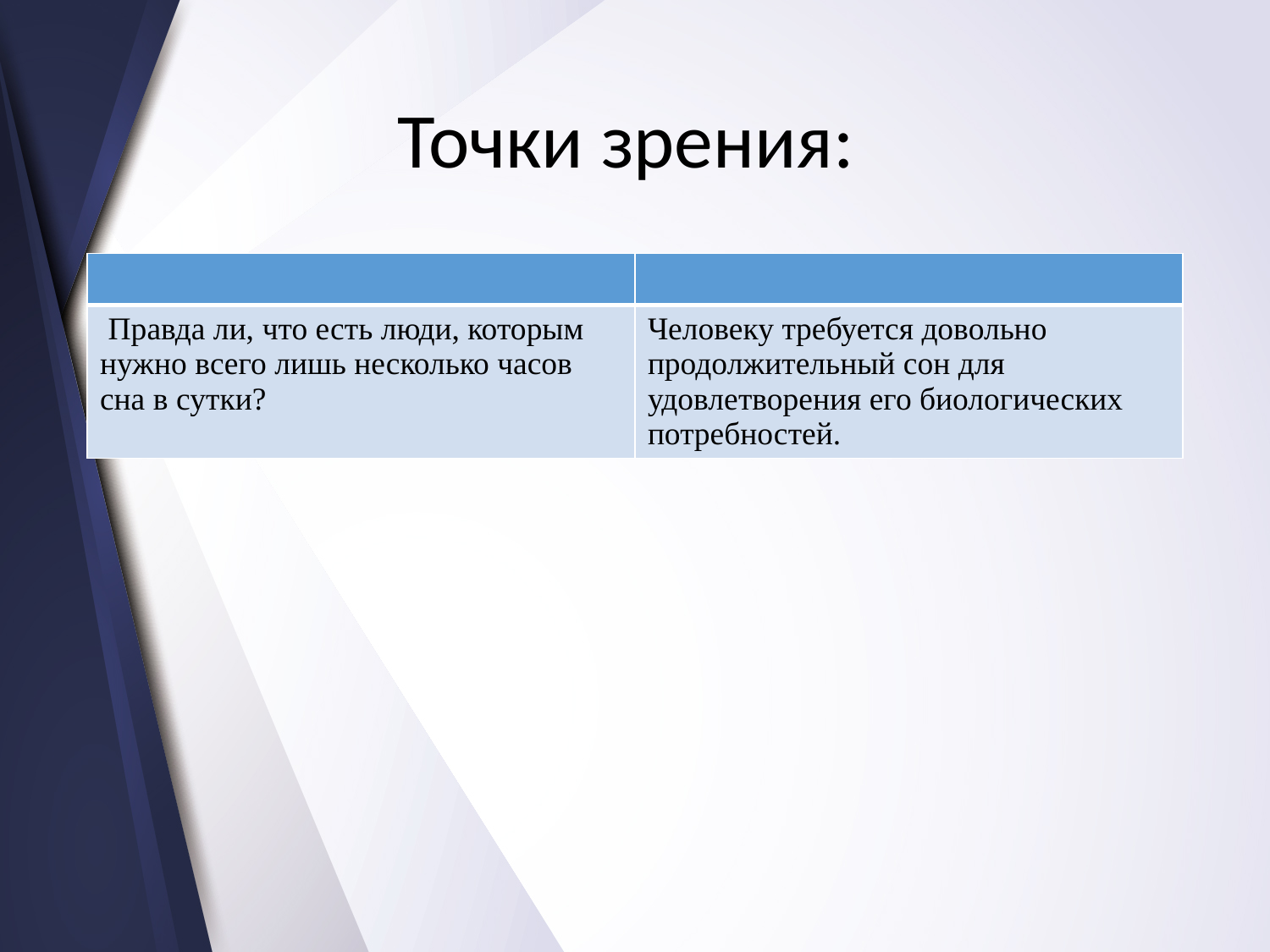

# Точки зрения:
|  |  |
| --- | --- |
| Правда ли, что есть люди, которым нужно всего лишь несколько часов сна в сутки? | Человеку требуется довольно продолжительный сон для удовлетворения его биологических потребностей. |